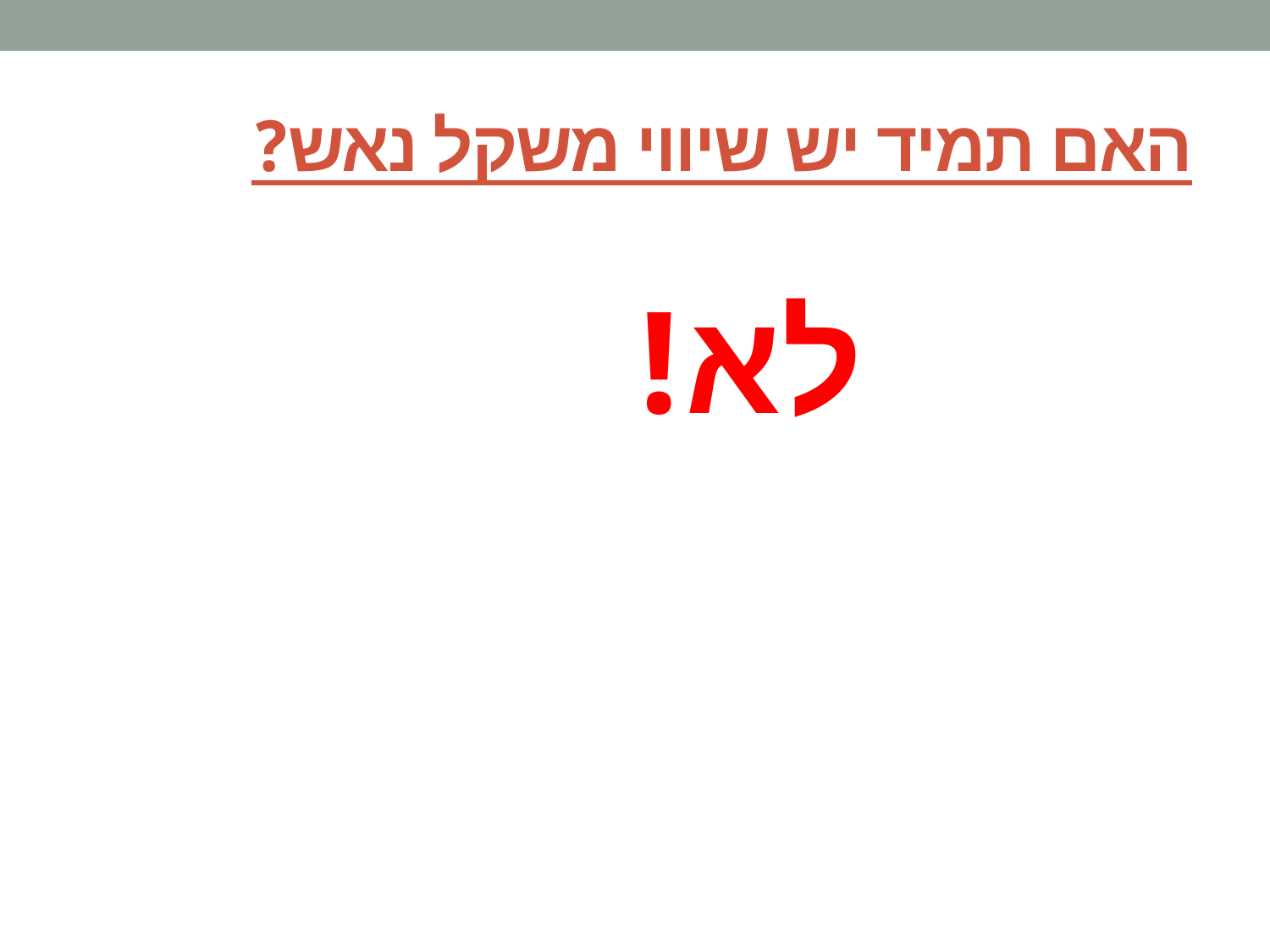

# האם תמיד יש שיווי משקל נאש?
לא!